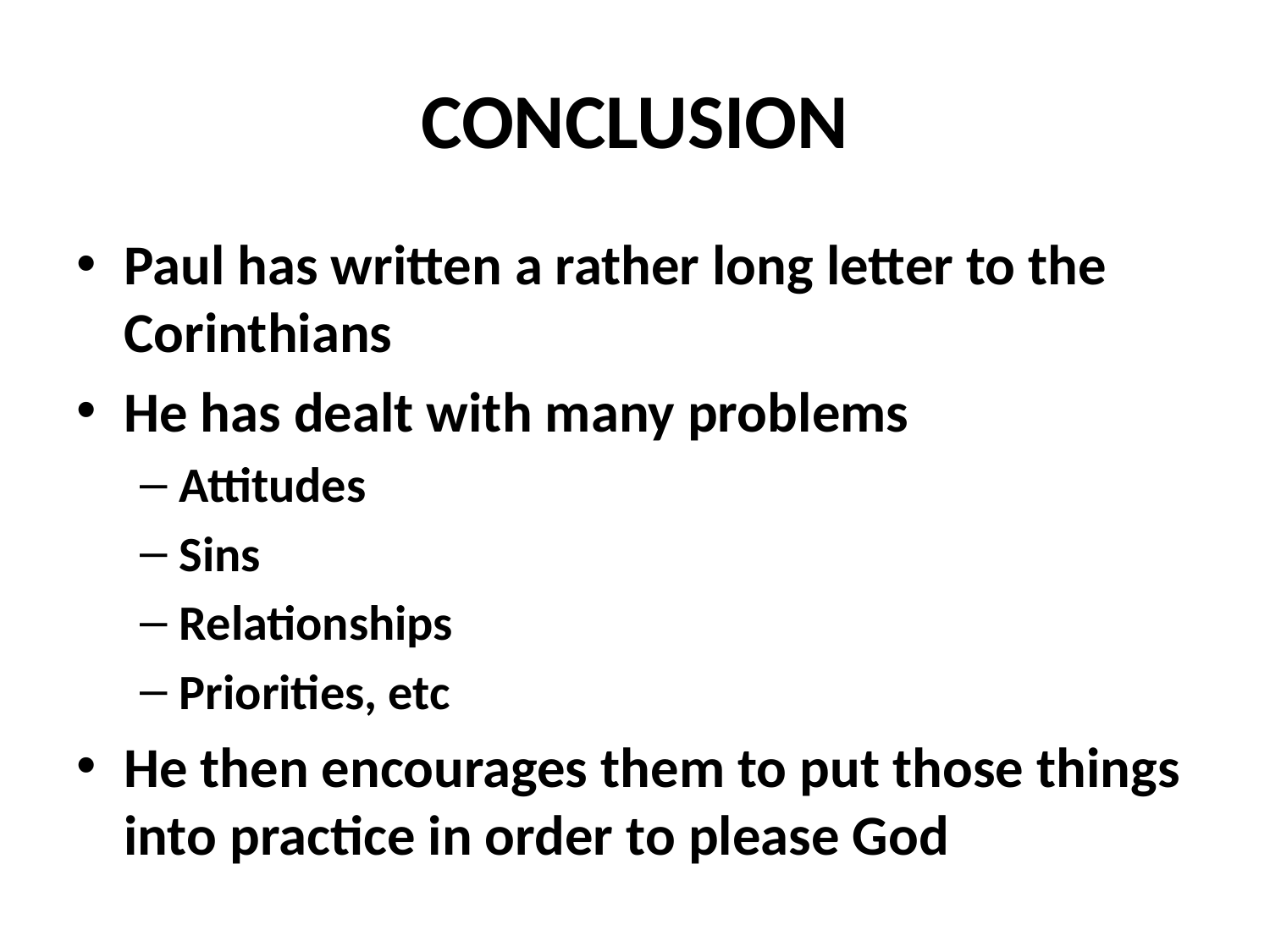

# CONCLUSION
Paul has written a rather long letter to the Corinthians
He has dealt with many problems
Attitudes
Sins
Relationships
Priorities, etc
He then encourages them to put those things into practice in order to please God